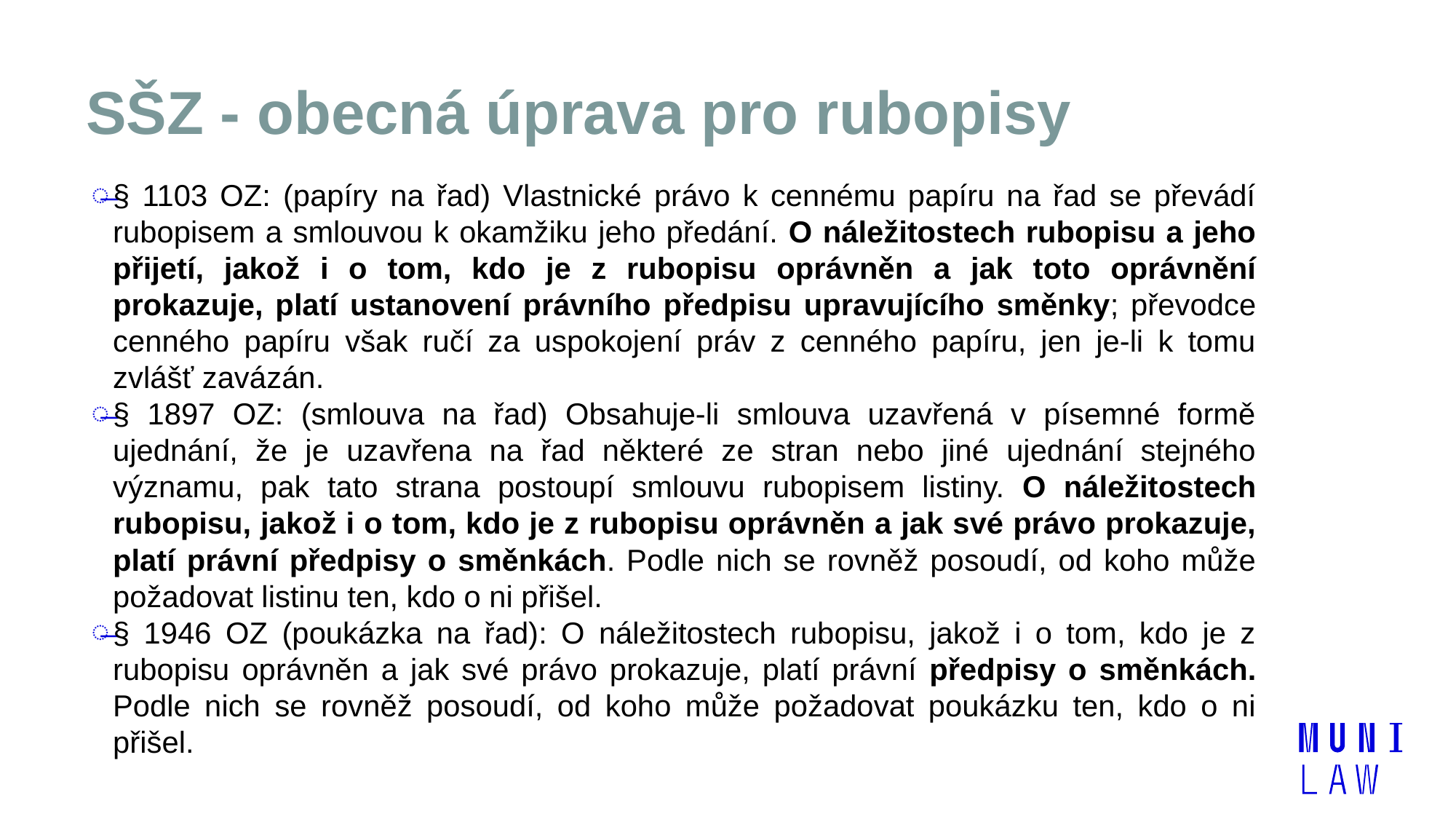

# SŠZ - obecná úprava pro rubopisy

§ 1103 OZ: (papíry na řad) Vlastnické právo k cennému papíru na řad se převádí rubopisem a smlouvou k okamžiku jeho předání. O náležitostech rubopisu a jeho přijetí, jakož i o tom, kdo je z rubopisu oprávněn a jak toto oprávnění prokazuje, platí ustanovení právního předpisu upravujícího směnky; převodce cenného papíru však ručí za uspokojení práv z cenného papíru, jen je-li k tomu zvlášť zavázán.
§ 1897 OZ: (smlouva na řad) Obsahuje-li smlouva uzavřená v písemné formě ujednání, že je uzavřena na řad některé ze stran nebo jiné ujednání stejného významu, pak tato strana postoupí smlouvu rubopisem listiny. O náležitostech rubopisu, jakož i o tom, kdo je z rubopisu oprávněn a jak své právo prokazuje, platí právní předpisy o směnkách. Podle nich se rovněž posoudí, od koho může požadovat listinu ten, kdo o ni přišel.
§ 1946 OZ (poukázka na řad): O náležitostech rubopisu, jakož i o tom, kdo je z rubopisu oprávněn a jak své právo prokazuje, platí právní předpisy o směnkách. Podle nich se rovněž posoudí, od koho může požadovat poukázku ten, kdo o ni přišel.